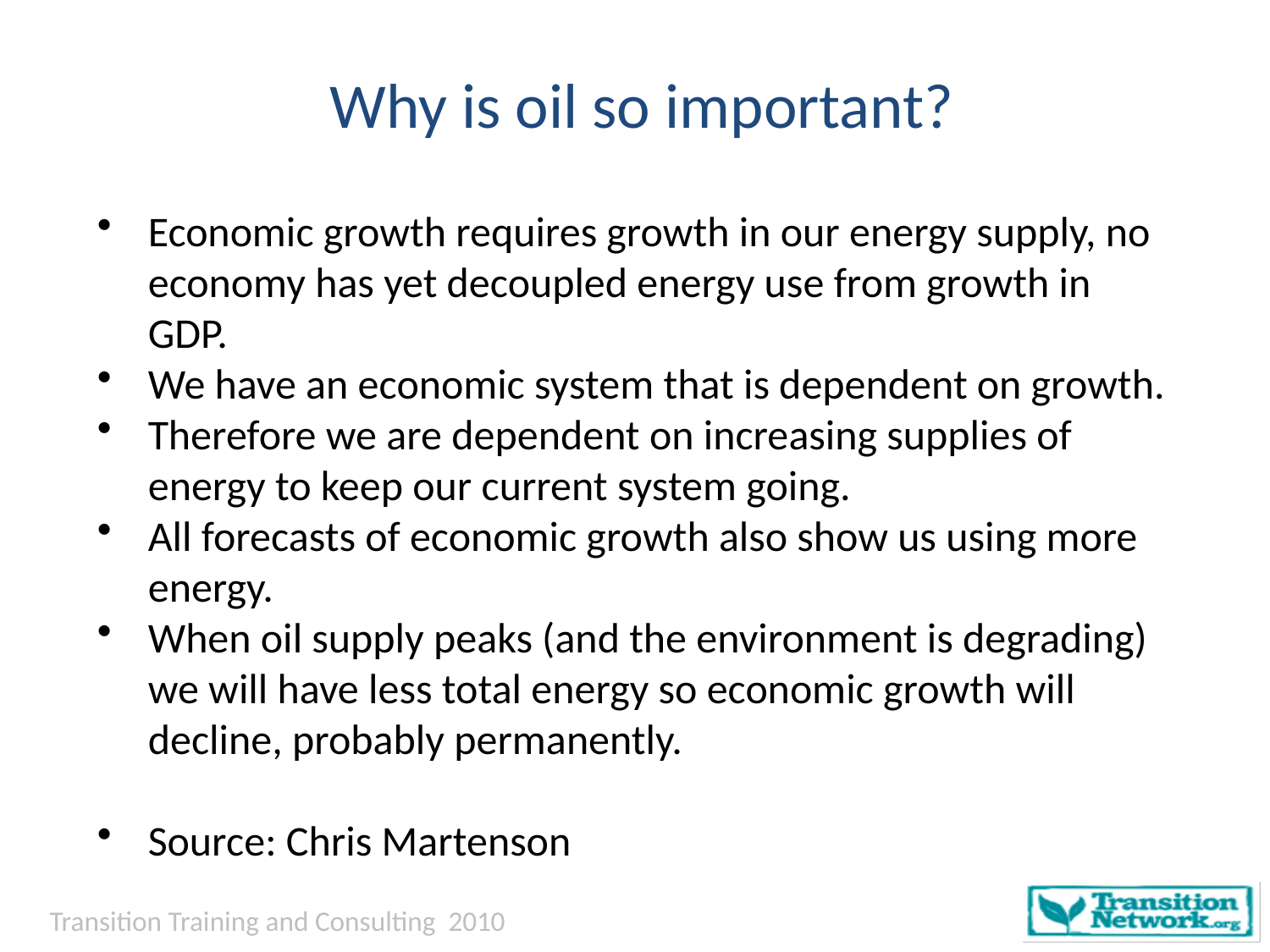

Why is oil so important?
Economic growth requires growth in our energy supply, no economy has yet decoupled energy use from growth in GDP.
We have an economic system that is dependent on growth.
Therefore we are dependent on increasing supplies of energy to keep our current system going.
All forecasts of economic growth also show us using more energy.
When oil supply peaks (and the environment is degrading) we will have less total energy so economic growth will decline, probably permanently.

Source: Chris Martenson